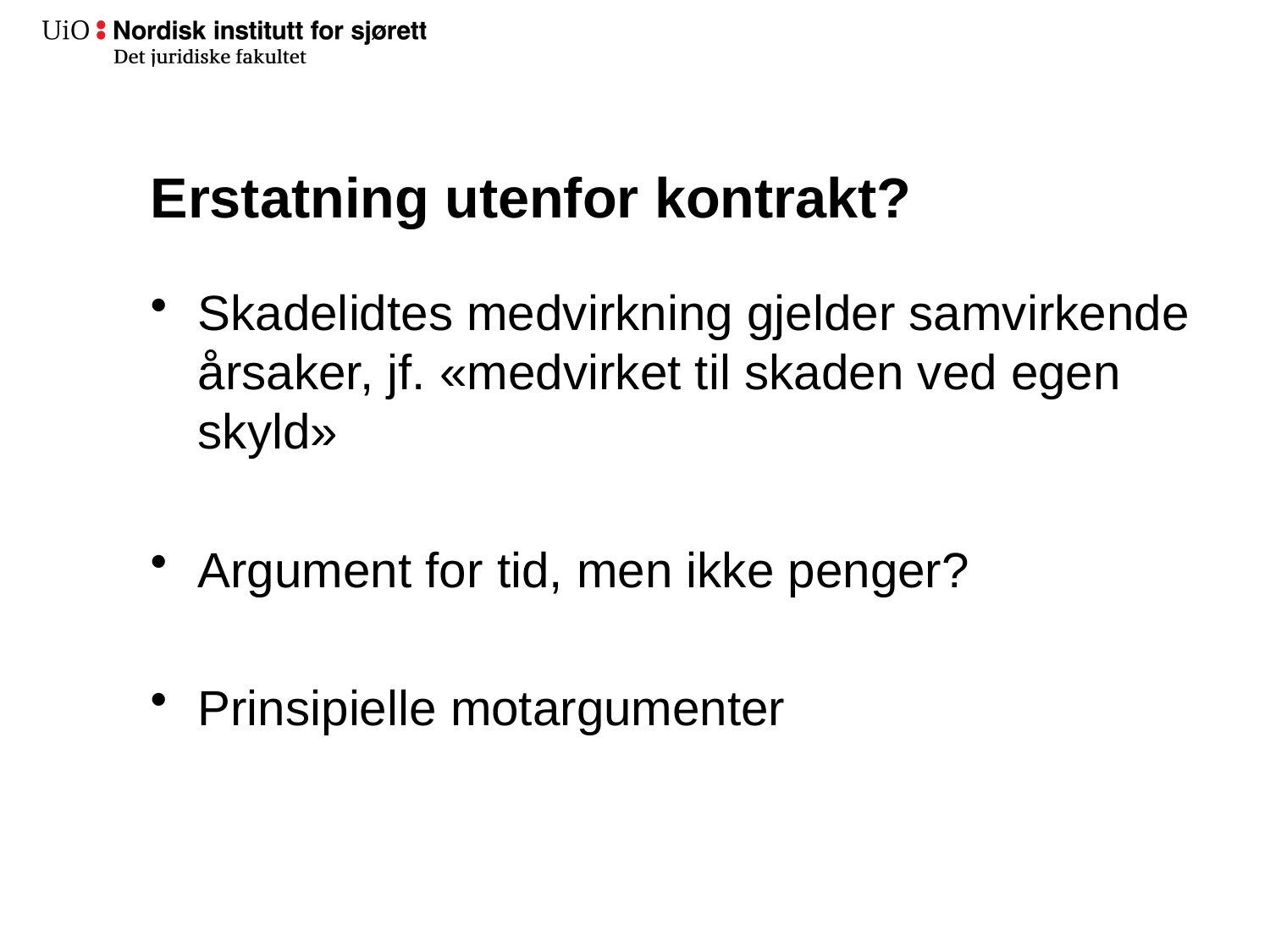

# Erstatning utenfor kontrakt?
Skadelidtes medvirkning gjelder samvirkende årsaker, jf. «medvirket til skaden ved egen skyld»

Argument for tid, men ikke penger?

Prinsipielle motargumenter